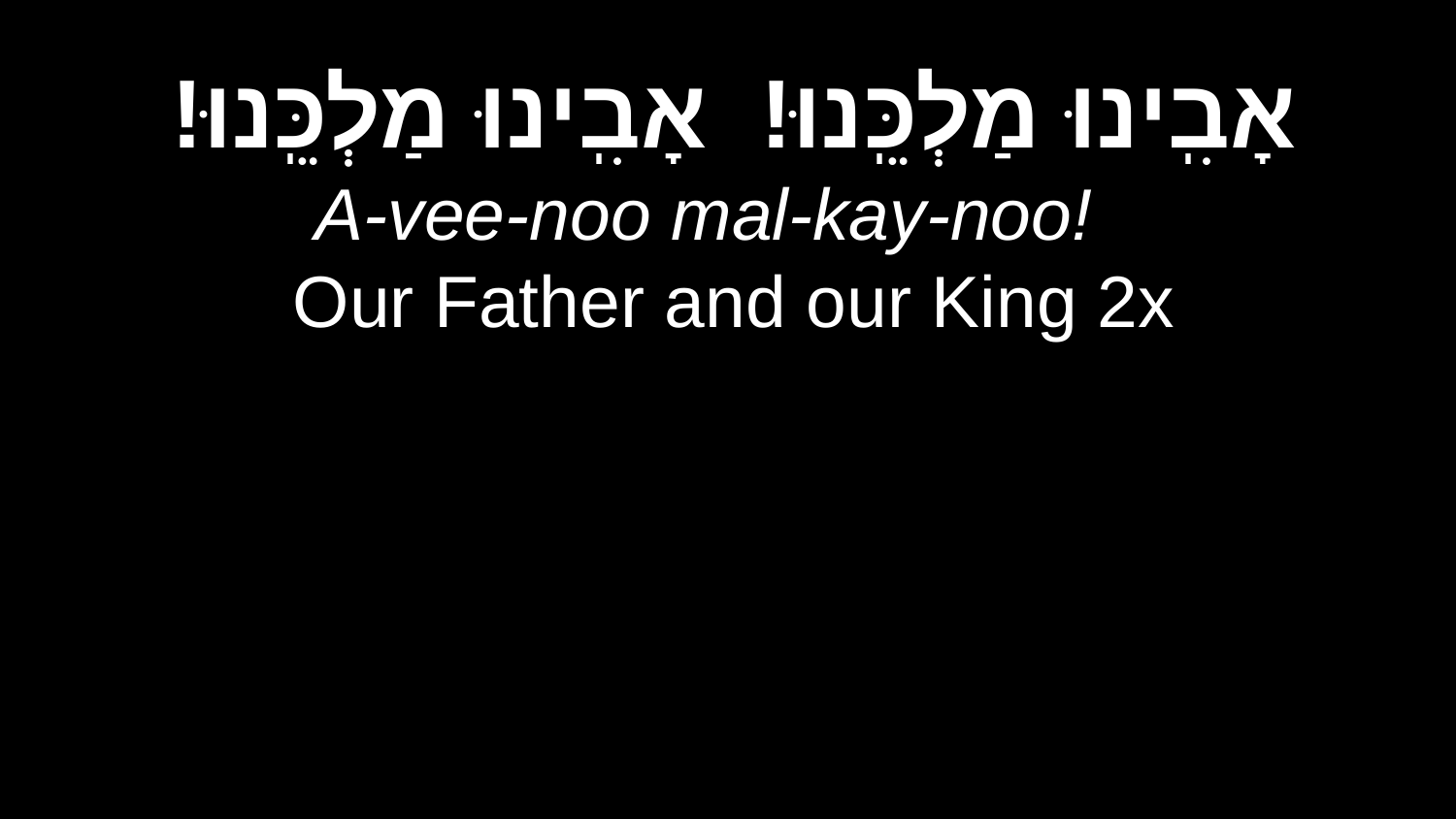

# אָבִֽינוּ מַלְכֵּֽנוּ A-vee-noo mal-kay-noo
אָבִֽינוּ מַלְכֵּֽנוּ!  אָבִֽינוּ מַלְכֵּֽנוּ!
A-vee-noo mal-kay-noo!
Our Father and our King 2x